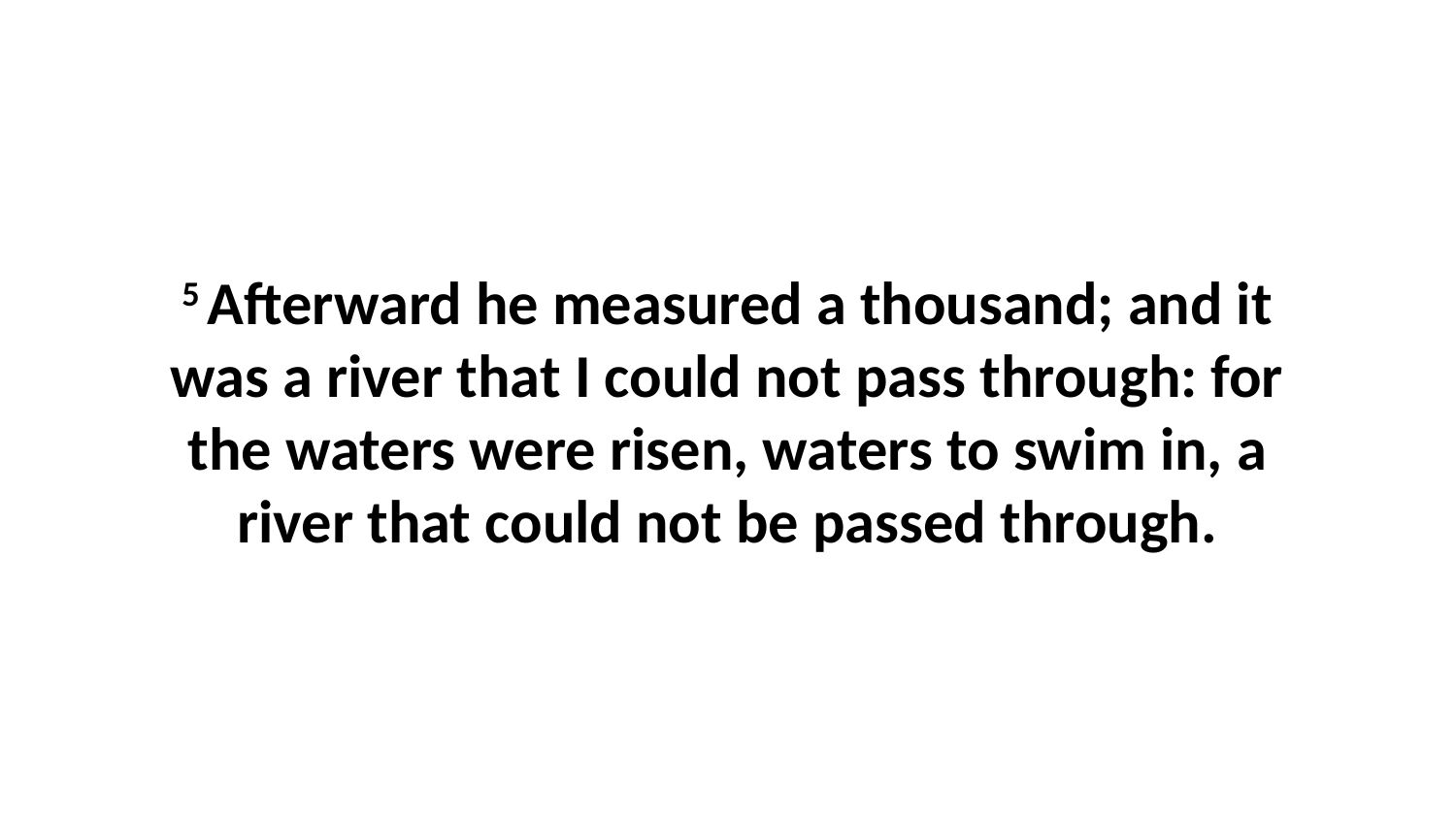

5 Afterward he measured a thousand; and it was a river that I could not pass through: for the waters were risen, waters to swim in, a river that could not be passed through.